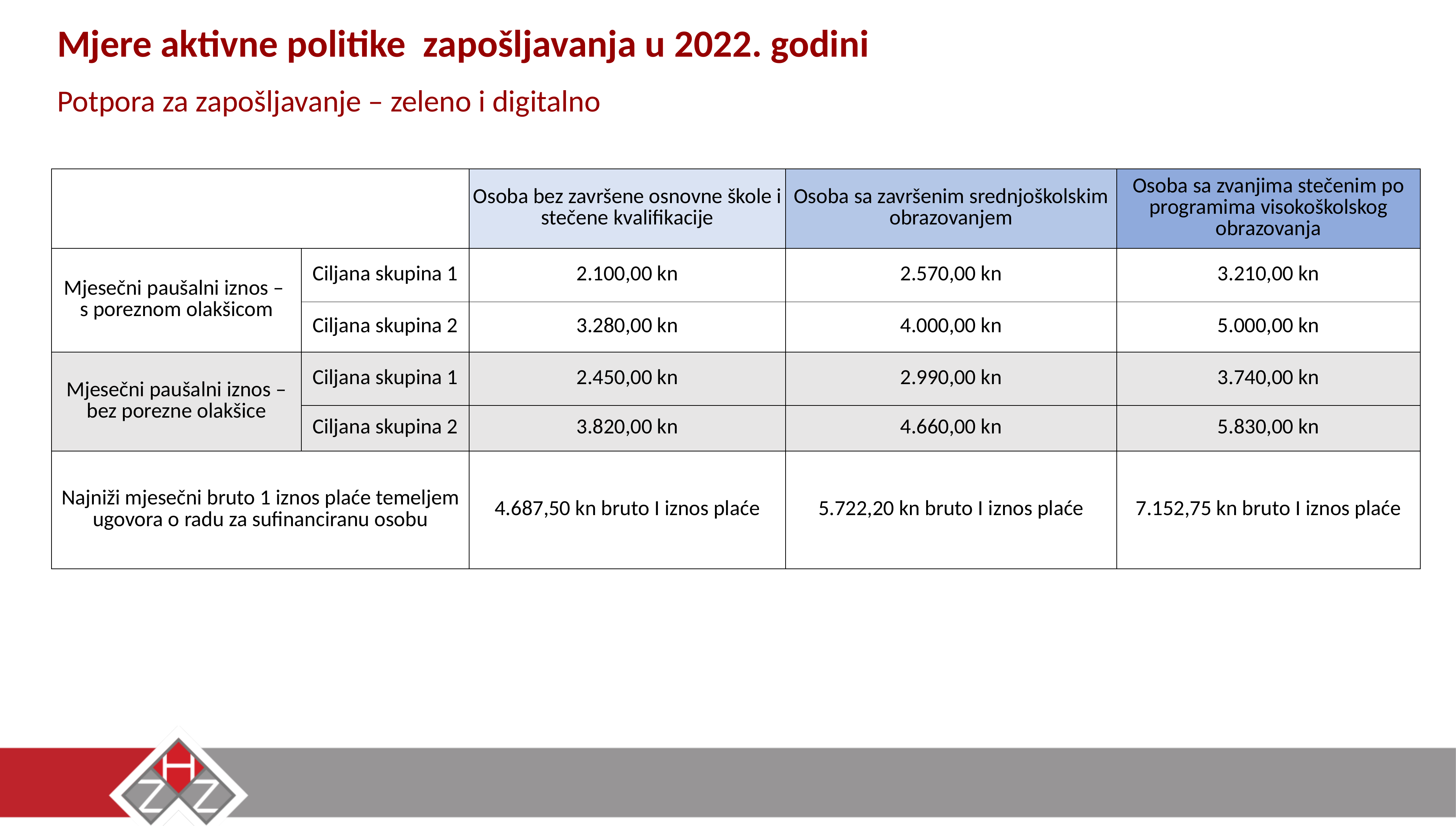

Mjere aktivne politike  zapošljavanja u 2022. godini
Potpora za zapošljavanje – zeleno i digitalno

|  |  | Osoba bez završene osnovne škole i stečene kvalifikacije | Osoba sa završenim srednjoškolskim obrazovanjem | Osoba sa zvanjima stečenim po programima visokoškolskog obrazovanja |
| --- | --- | --- | --- | --- |
| Mjesečni paušalni iznos – s poreznom olakšicom | Ciljana skupina 1 | 2.100,00 kn | 2.570,00 kn | 3.210,00 kn |
|  | Ciljana skupina 2 | 3.280,00 kn | 4.000,00 kn | 5.000,00 kn |
| Mjesečni paušalni iznos – bez porezne olakšice | Ciljana skupina 1 | 2.450,00 kn | 2.990,00 kn | 3.740,00 kn |
|  | Ciljana skupina 2 | 3.820,00 kn | 4.660,00 kn | 5.830,00 kn |
| Najniži mjesečni bruto 1 iznos plaće temeljem ugovora o radu za sufinanciranu osobu |  | 4.687,50 kn bruto I iznos plaće | 5.722,20 kn bruto I iznos plaće | 7.152,75 kn bruto I iznos plaće |